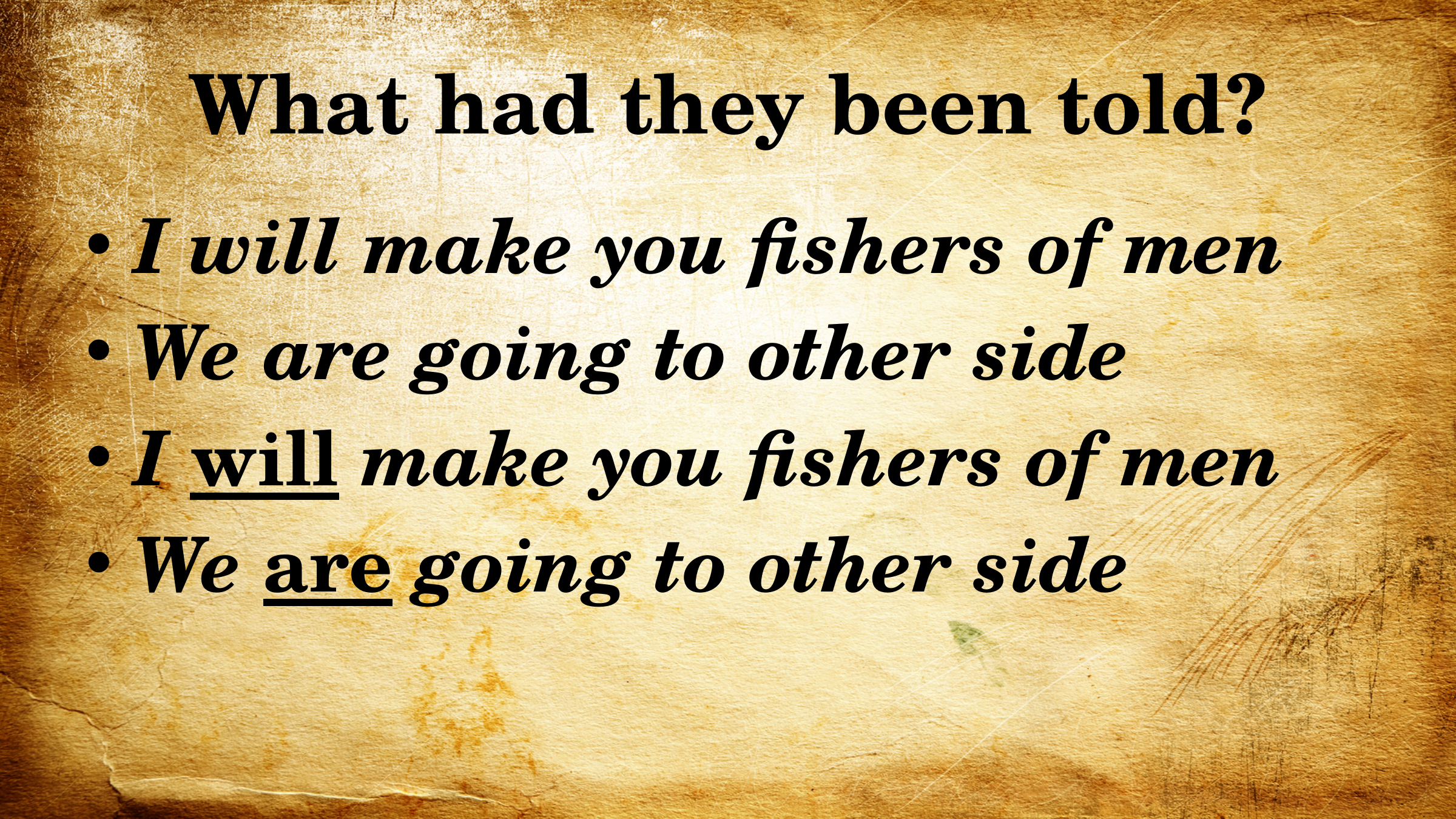

# What had they been told?
I will make you fishers of men
We are going to other side
I will make you fishers of men
We are going to other side